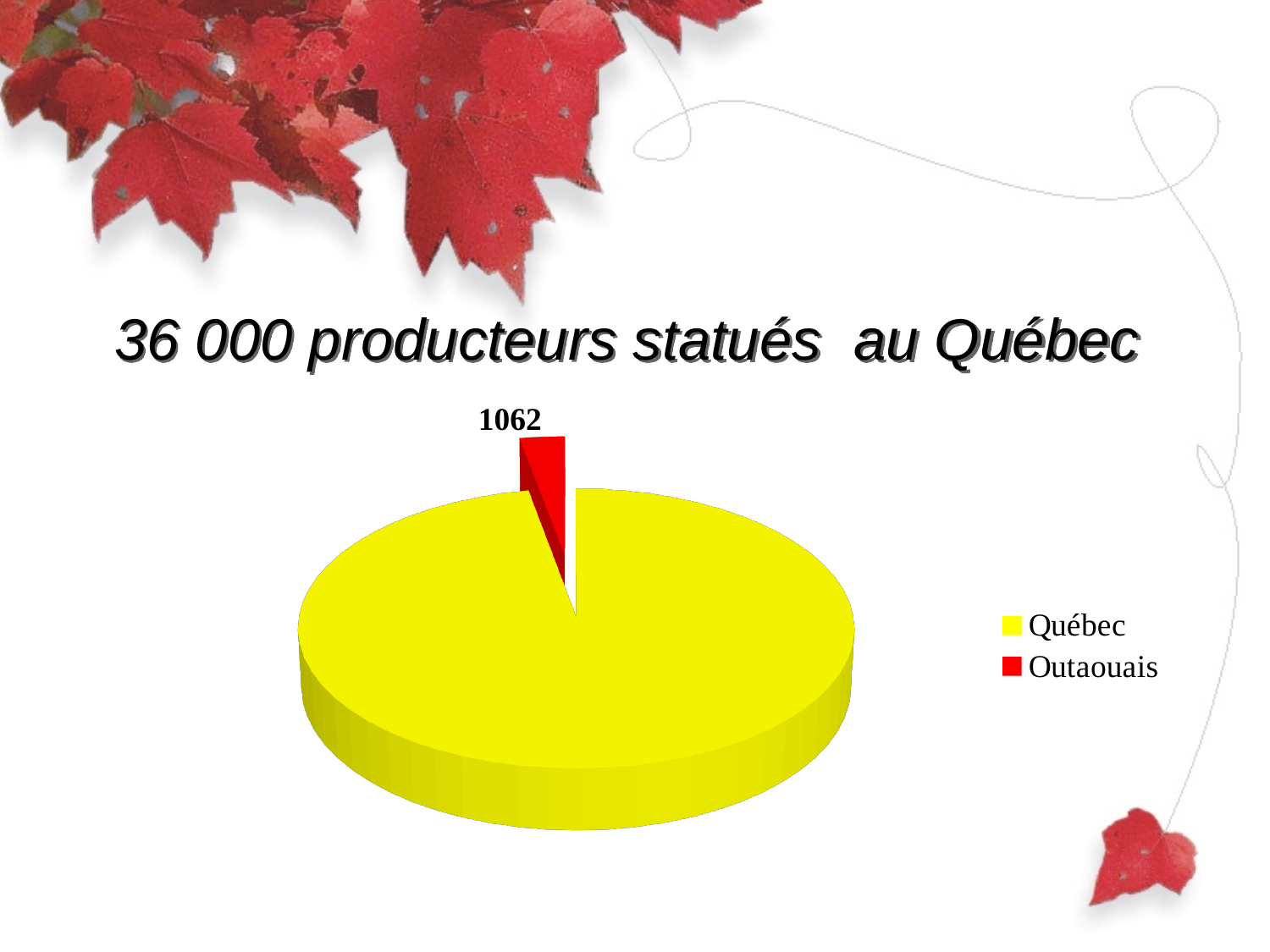

# 36 000 producteurs statués  au Québec

[unsupported chart]